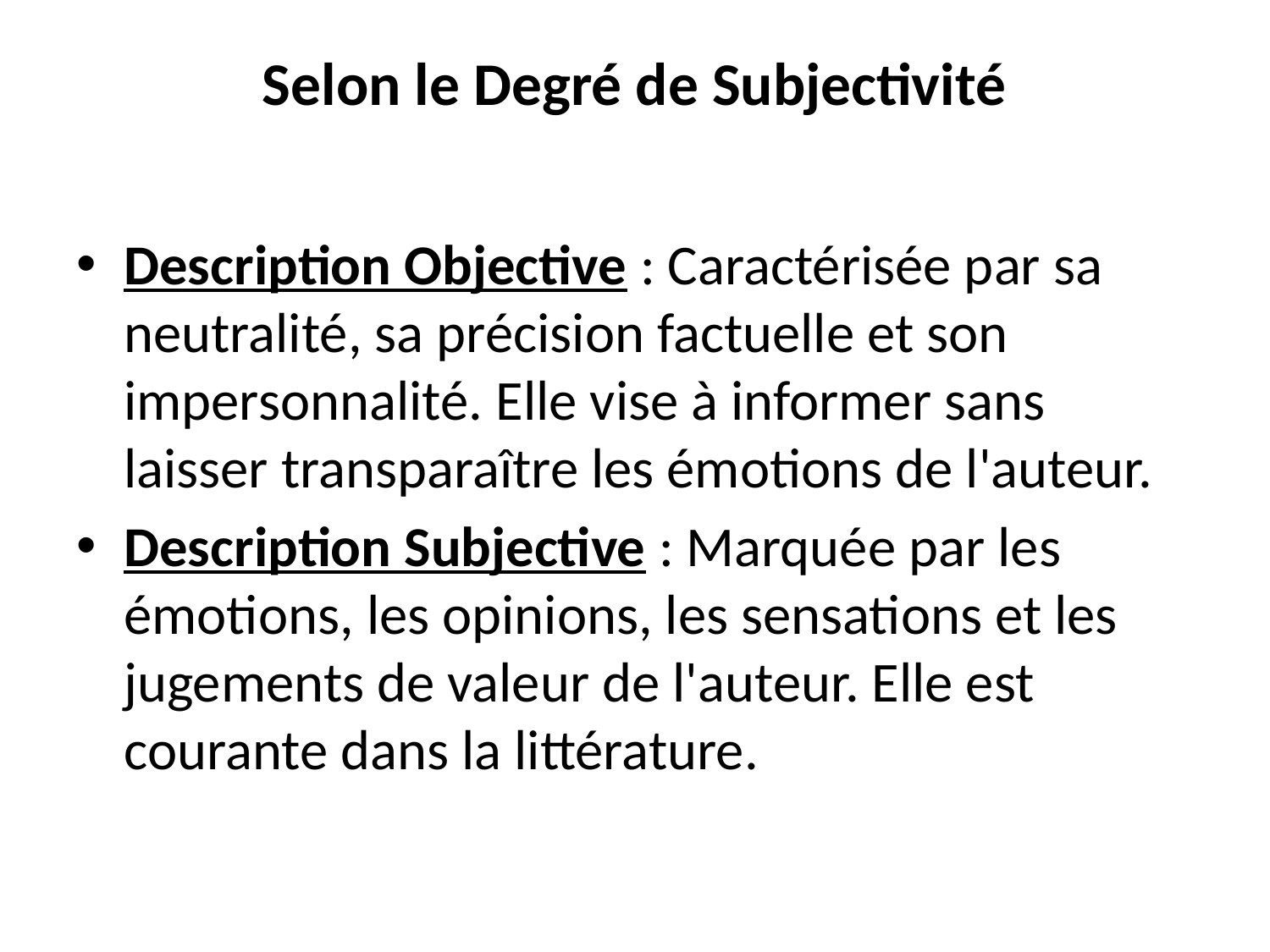

# Selon le Degré de Subjectivité
Description Objective : Caractérisée par sa neutralité, sa précision factuelle et son impersonnalité. Elle vise à informer sans laisser transparaître les émotions de l'auteur.
Description Subjective : Marquée par les émotions, les opinions, les sensations et les jugements de valeur de l'auteur. Elle est courante dans la littérature.